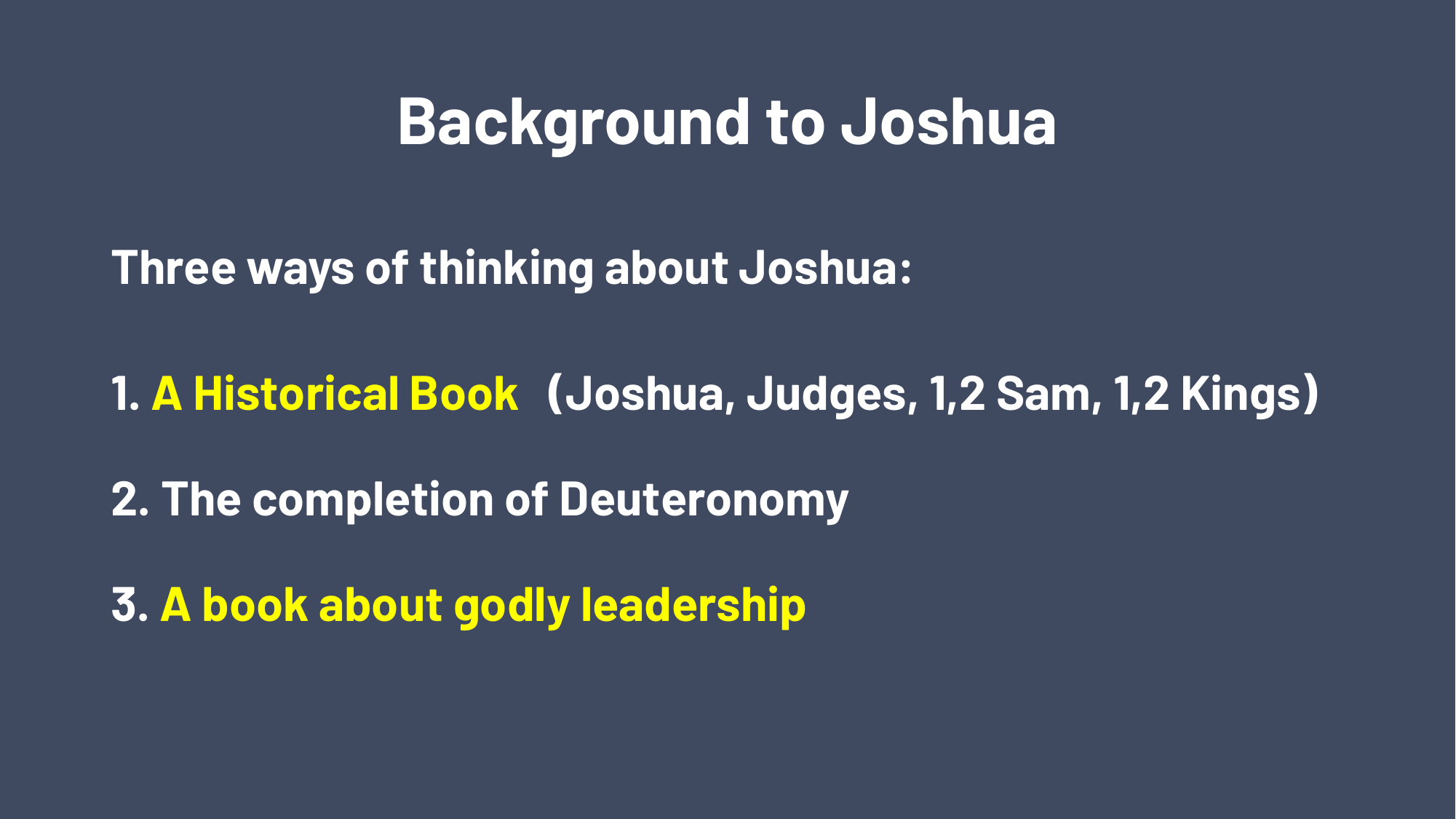

# Background to Joshua
Three ways of thinking about Joshua:
1. A Historical Book   (Joshua, Judges, 1,2 Sam, 1,2 Kings)

2. The completion of Deuteronomy

3. A book about godly leadership